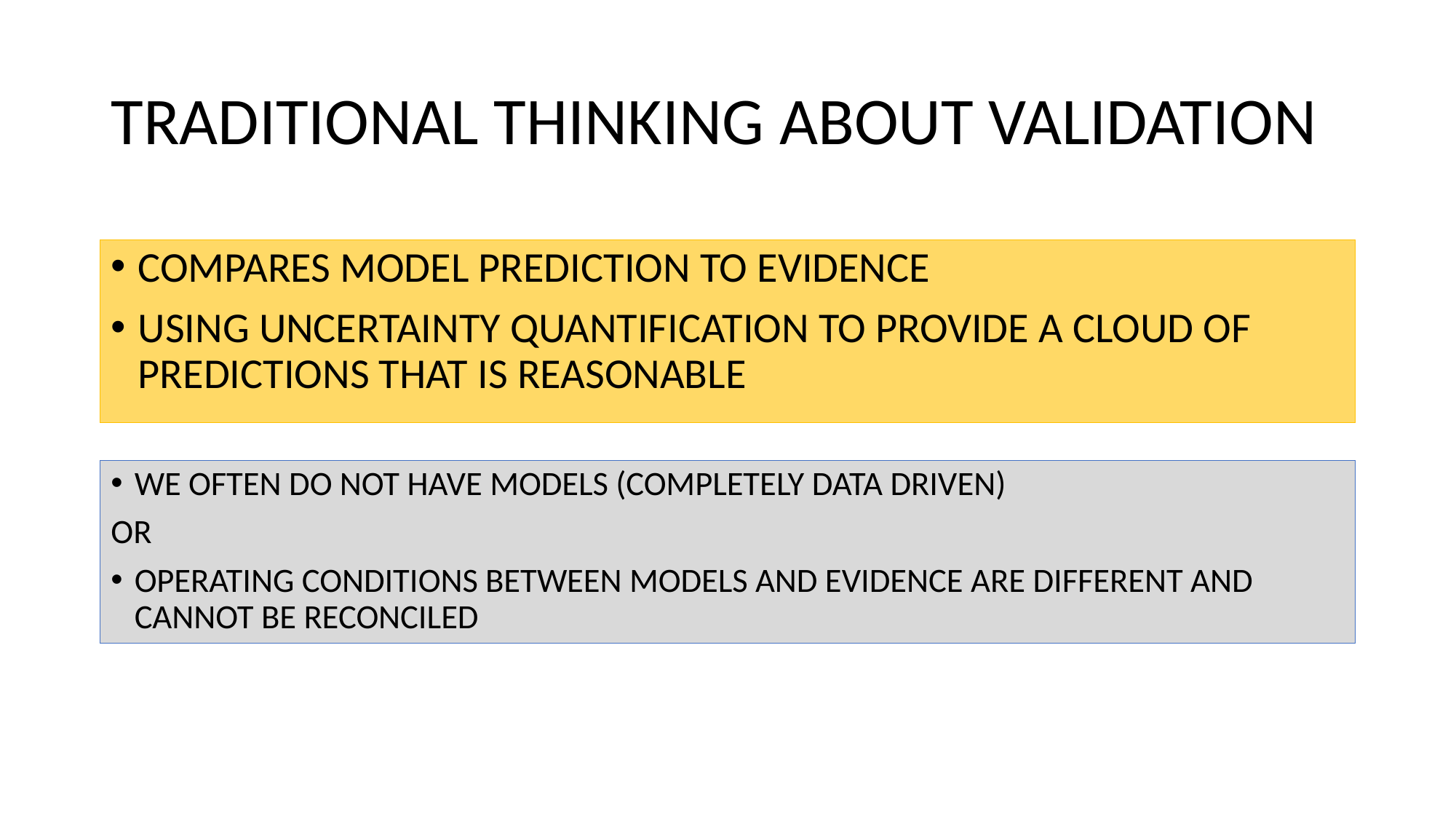

# TRADITIONAL THINKING ABOUT VALIDATION
COMPARES MODEL PREDICTION TO EVIDENCE
USING UNCERTAINTY QUANTIFICATION TO PROVIDE A CLOUD OF PREDICTIONS THAT IS REASONABLE
WE OFTEN DO NOT HAVE MODELS (COMPLETELY DATA DRIVEN)
OR
OPERATING CONDITIONS BETWEEN MODELS AND EVIDENCE ARE DIFFERENT AND CANNOT BE RECONCILED